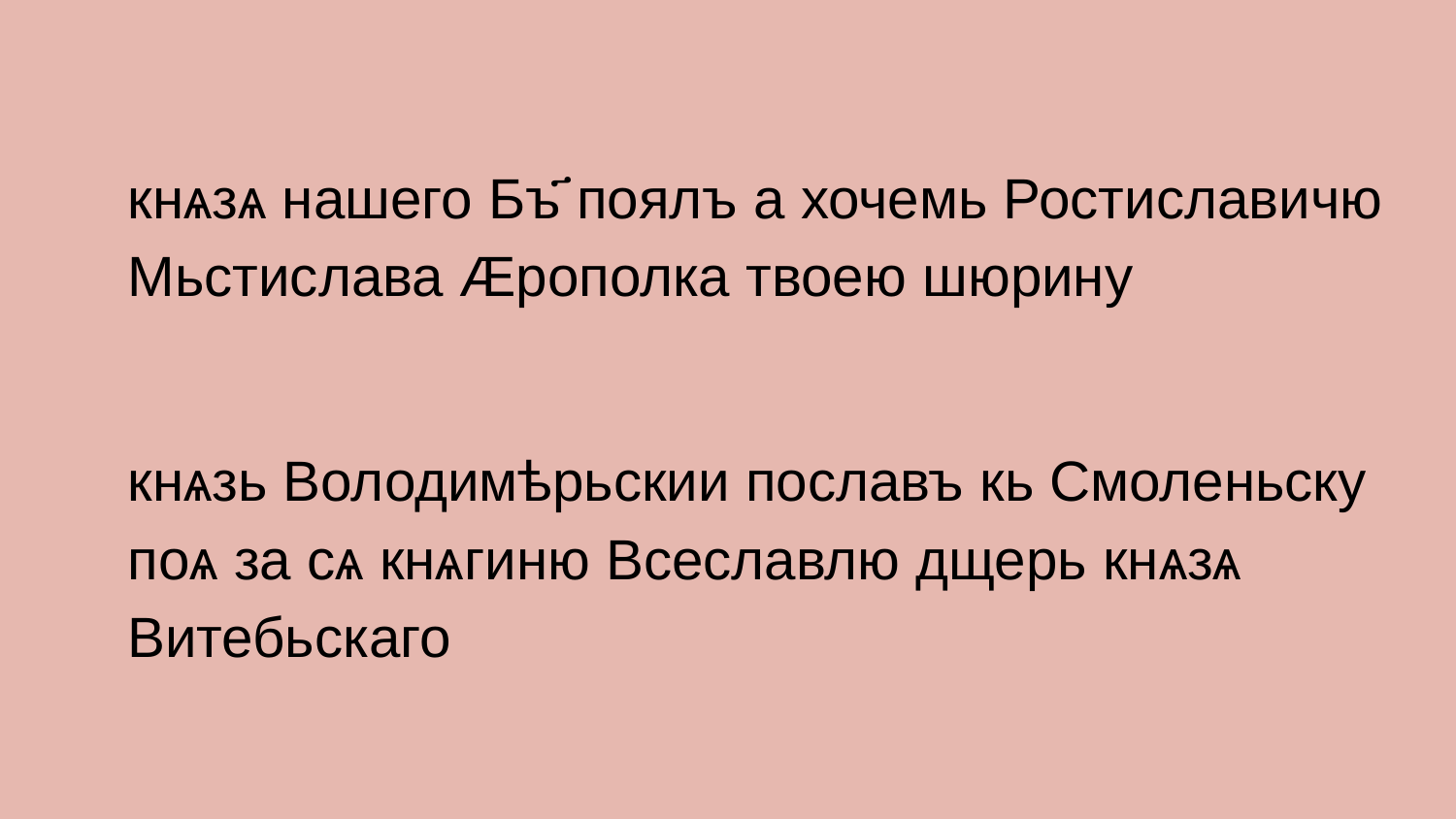

кнѧзѧ нашего Бъ҃ поялъ а хочемь Ростиславичю Мьстислава Ӕрополка твоею шюрину

кнѧзь Володимѣрьскии пославъ кь Смоленьску поѧ за сѧ кнѧгиню Всеславлю дщерь кнѧзѧ Витебьскаго